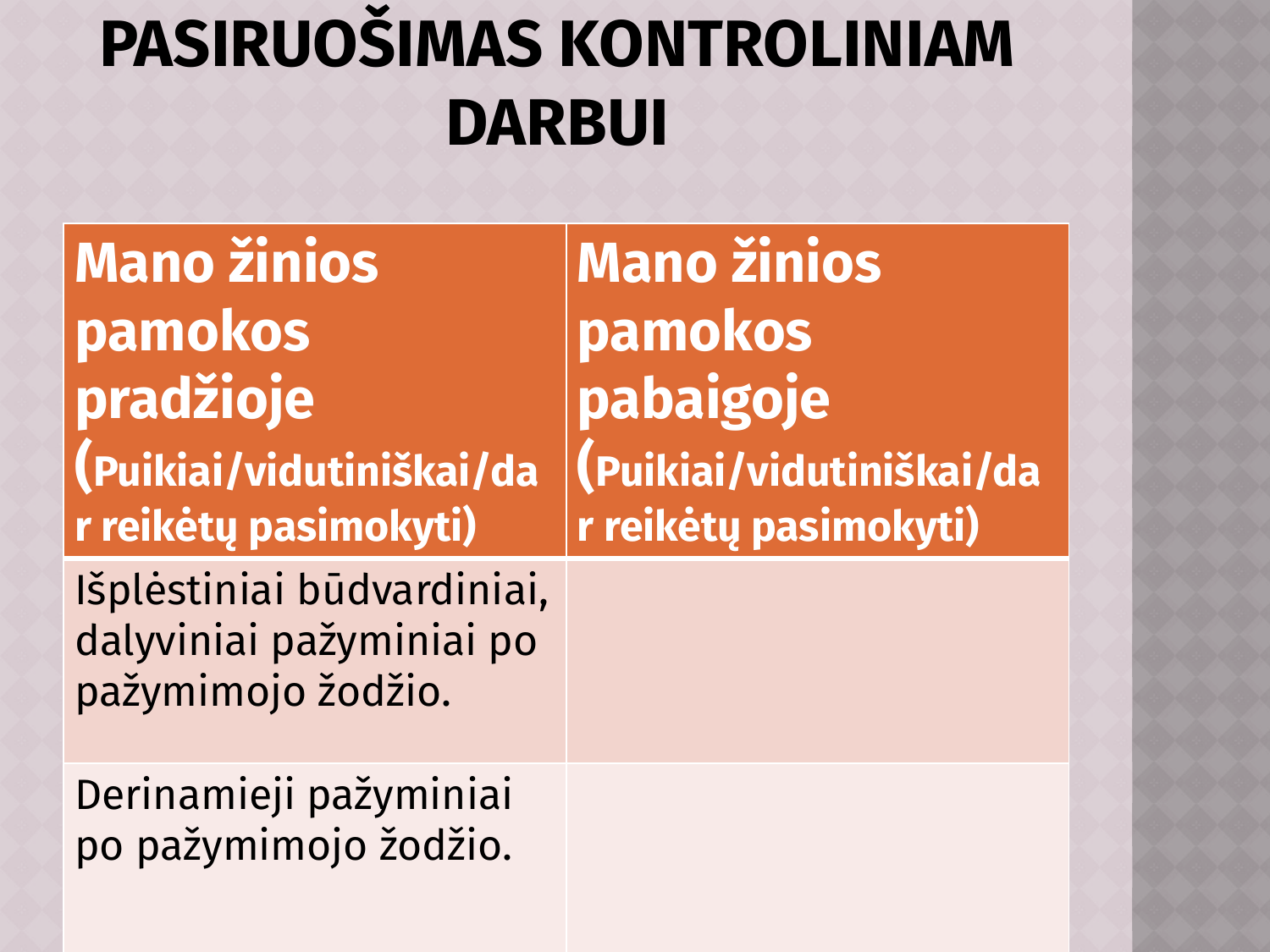

# Pasiruošimas kontroliniam darbui
| Mano žinios pamokos pradžioje (Puikiai/vidutiniškai/dar reikėtų pasimokyti) | Mano žinios pamokos pabaigoje (Puikiai/vidutiniškai/dar reikėtų pasimokyti) |
| --- | --- |
| Išplėstiniai būdvardiniai, dalyviniai pažyminiai po pažymimojo žodžio. |  |
| Derinamieji pažyminiai po pažymimojo žodžio. |  |